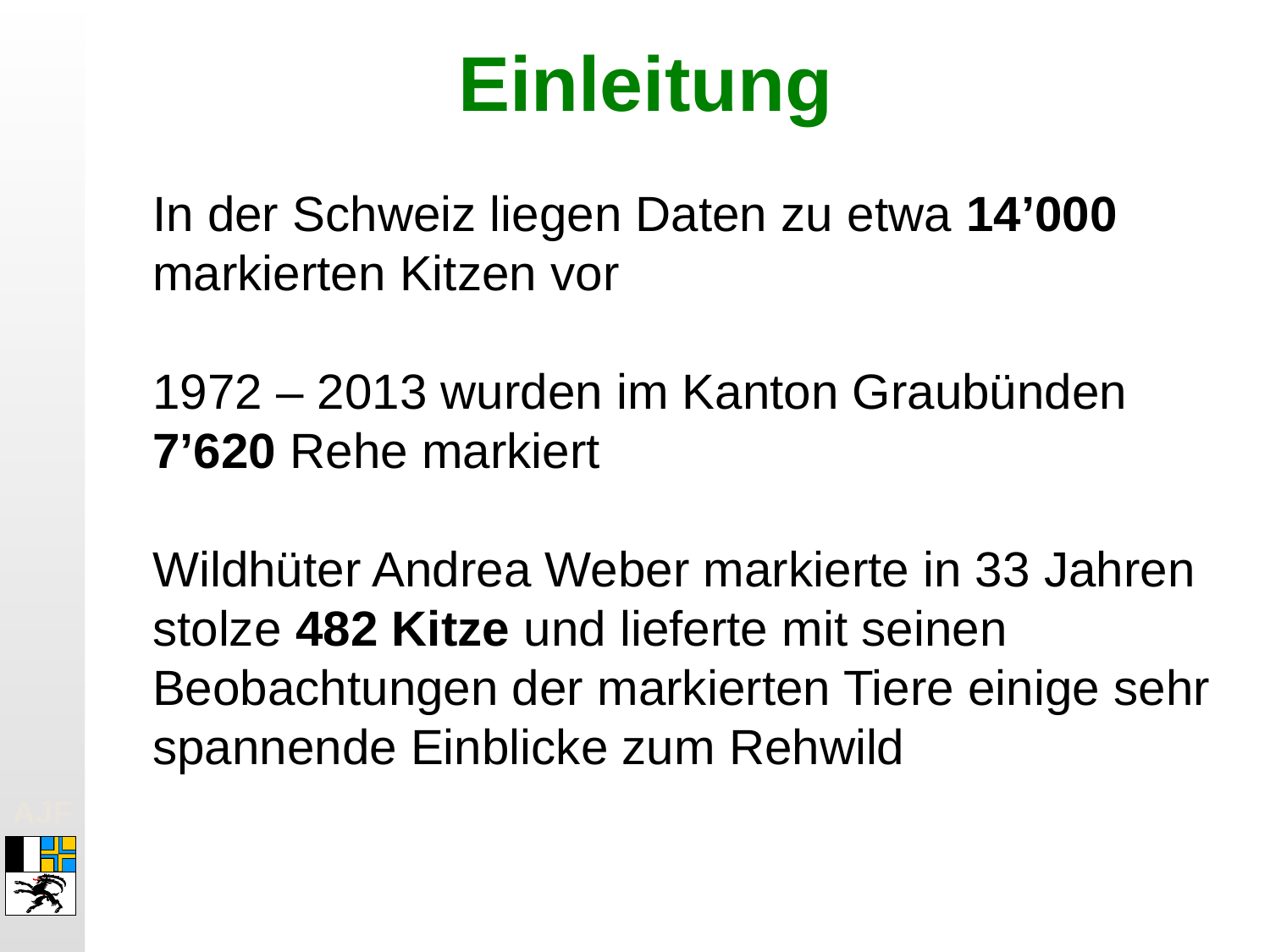

Einleitung
In der Schweiz liegen Daten zu etwa 14’000 markierten Kitzen vor

1972 – 2013 wurden im Kanton Graubünden 7’620 Rehe markiert

Wildhüter Andrea Weber markierte in 33 Jahren stolze 482 Kitze und lieferte mit seinen Beobachtungen der markierten Tiere einige sehr spannende Einblicke zum Rehwild